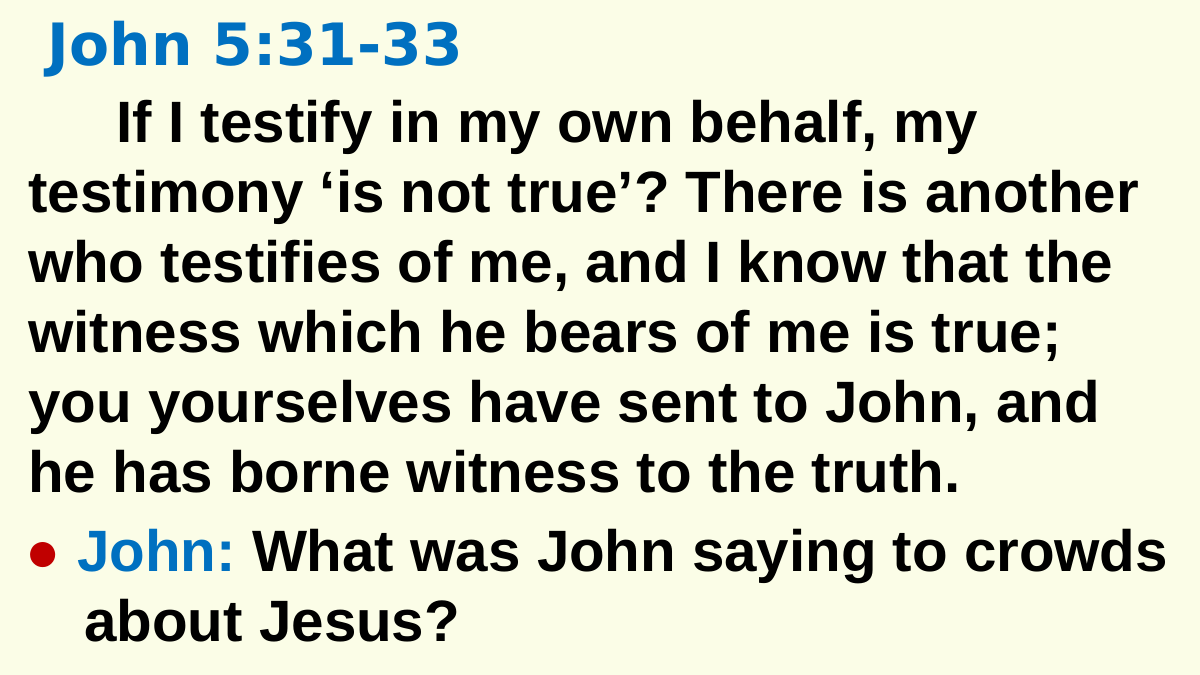

John 5:31-33
If I testify in my own behalf, my testimony ‘is not true’? There is another who testifies of me, and I know that the witness which he bears of me is true; you yourselves have sent to John, and he has borne witness to the truth.
● John: What was John saying to crowds about Jesus?